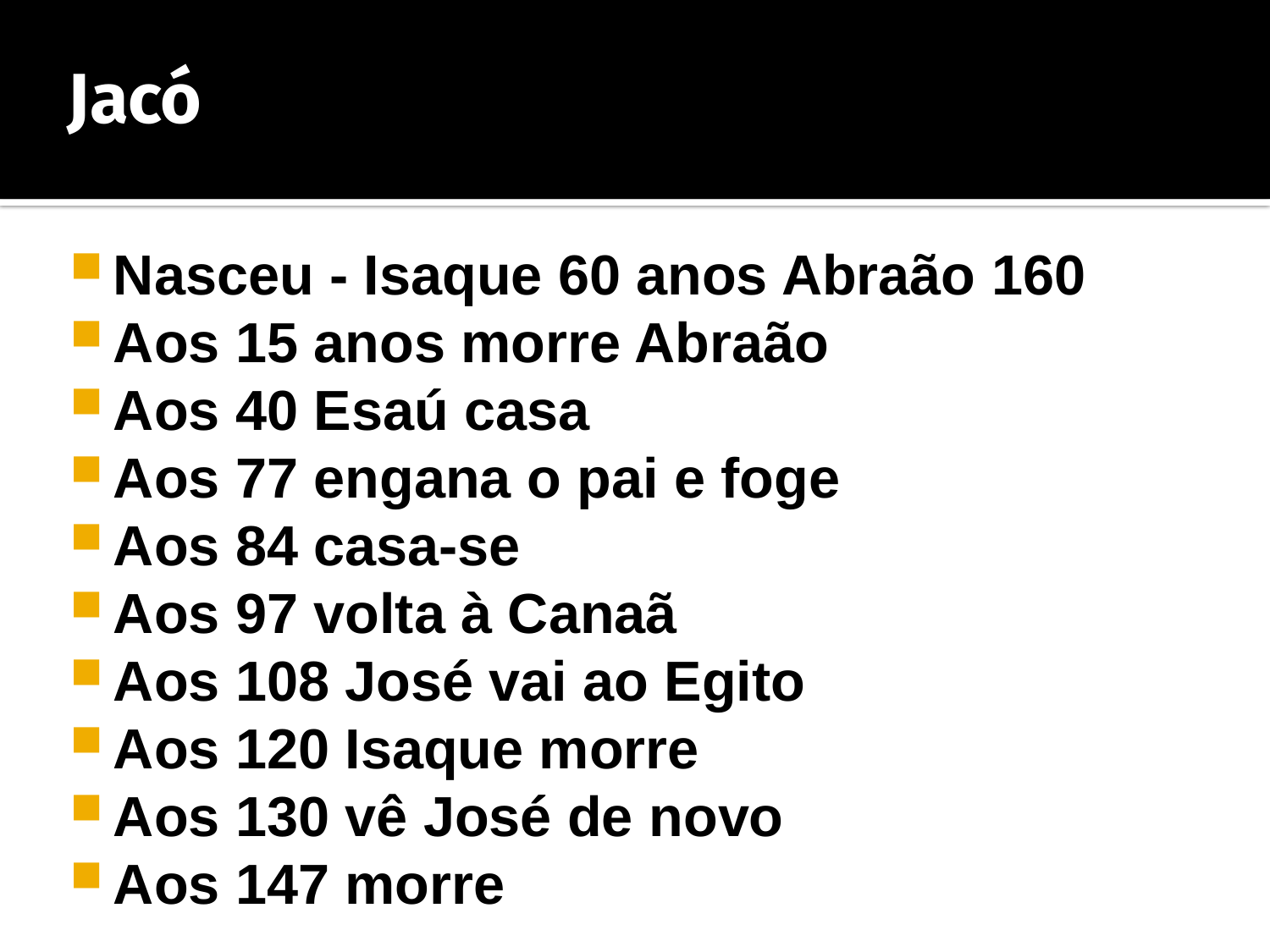

Jacó
Nasceu - Isaque 60 anos Abraão 160
Aos 15 anos morre Abraão
Aos 40 Esaú casa
Aos 77 engana o pai e foge
Aos 84 casa-se
Aos 97 volta à Canaã
Aos 108 José vai ao Egito
Aos 120 Isaque morre
Aos 130 vê José de novo
Aos 147 morre